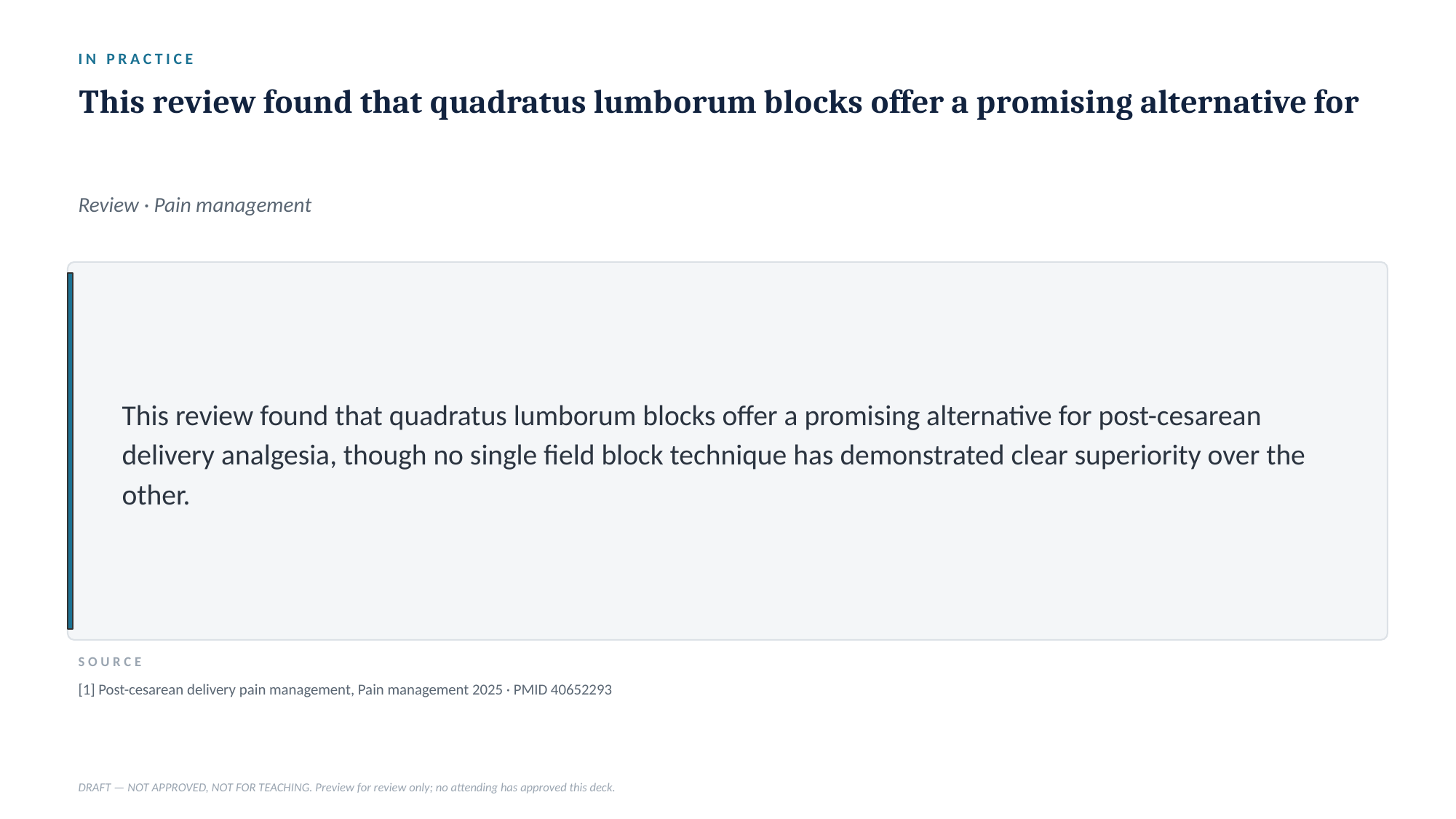

IN PRACTICE
This review found that quadratus lumborum blocks offer a promising alternative for
Review · Pain management

This review found that quadratus lumborum blocks offer a promising alternative for post-cesarean delivery analgesia, though no single field block technique has demonstrated clear superiority over the other.
SOURCE
[1] Post-cesarean delivery pain management, Pain management 2025 · PMID 40652293
DRAFT — NOT APPROVED, NOT FOR TEACHING. Preview for review only; no attending has approved this deck.